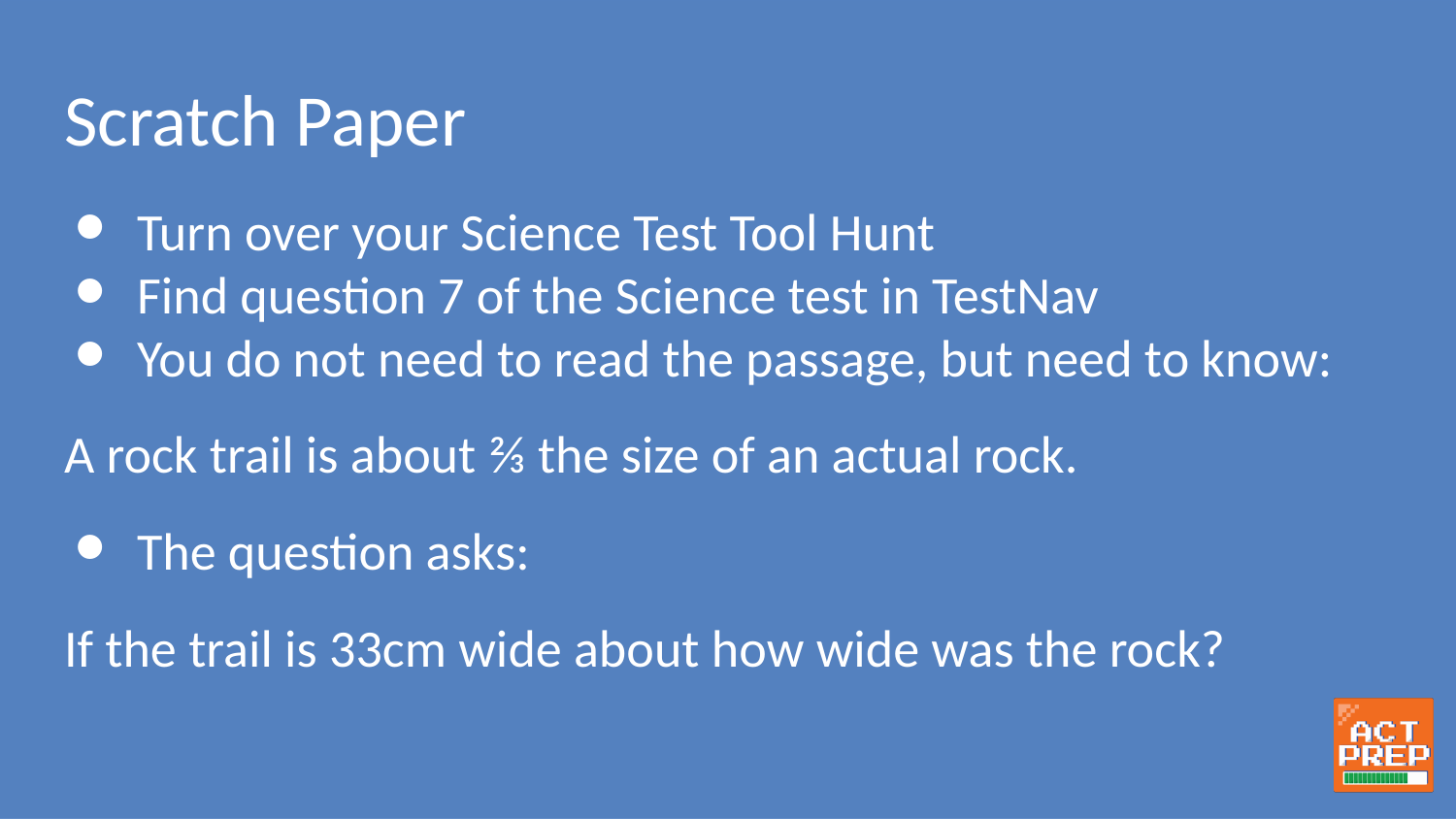

# Scratch Paper
Turn over your Science Test Tool Hunt
Find question 7 of the Science test in TestNav
You do not need to read the passage, but need to know:
A rock trail is about ⅔ the size of an actual rock.
The question asks:
If the trail is 33cm wide about how wide was the rock?